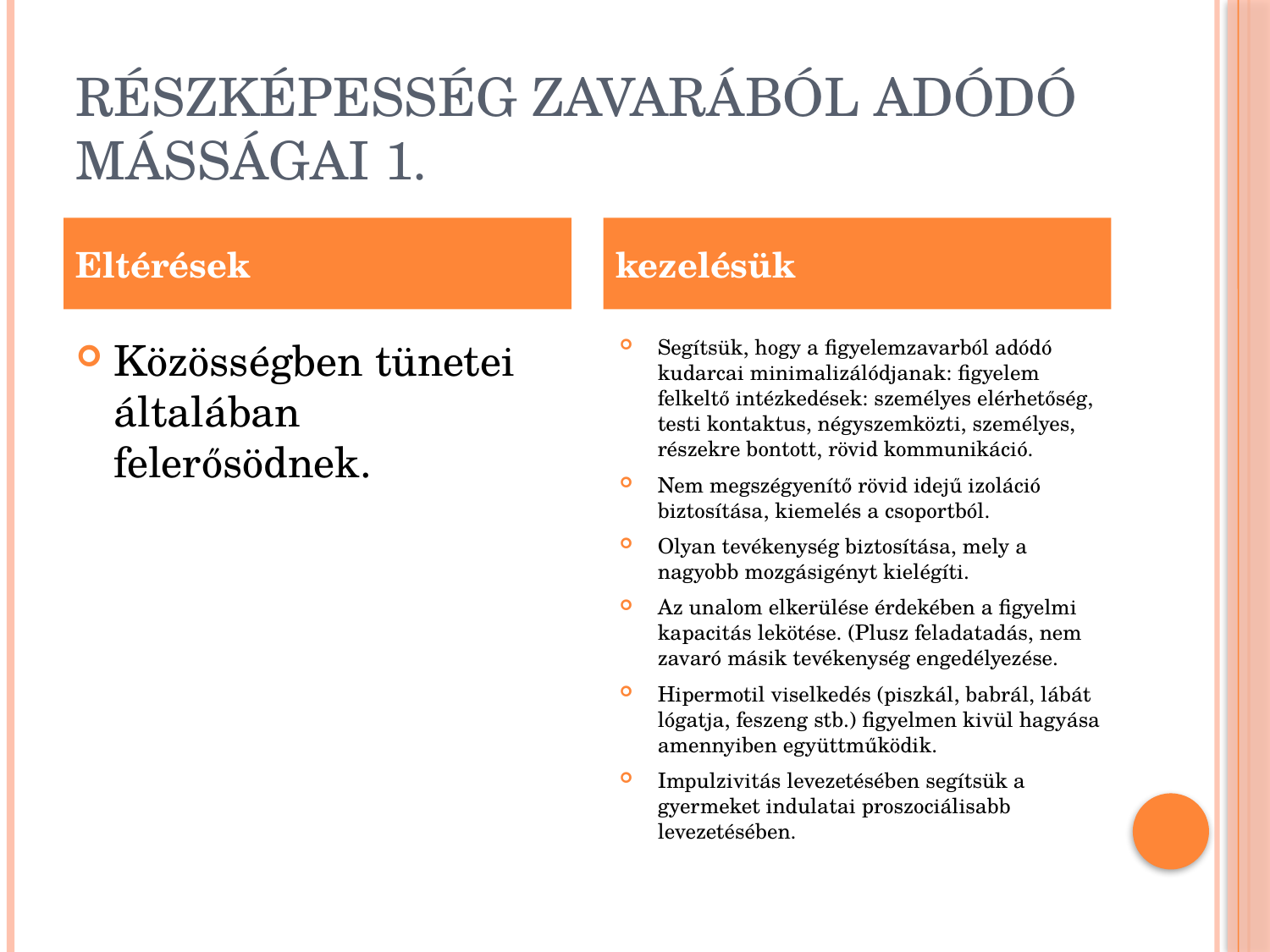

# Részképesség zavarából adódó másságai 1.
Eltérések
kezelésük
Közösségben tünetei általában felerősödnek.
Segítsük, hogy a figyelemzavarból adódó kudarcai minimalizálódjanak: figyelem felkeltő intézkedések: személyes elérhetőség, testi kontaktus, négyszemközti, személyes, részekre bontott, rövid kommunikáció.
Nem megszégyenítő rövid idejű izoláció biztosítása, kiemelés a csoportból.
Olyan tevékenység biztosítása, mely a nagyobb mozgásigényt kielégíti.
Az unalom elkerülése érdekében a figyelmi kapacitás lekötése. (Plusz feladatadás, nem zavaró másik tevékenység engedélyezése.
Hipermotil viselkedés (piszkál, babrál, lábát lógatja, feszeng stb.) figyelmen kivül hagyása amennyiben együttműködik.
Impulzivitás levezetésében segítsük a gyermeket indulatai proszociálisabb levezetésében.